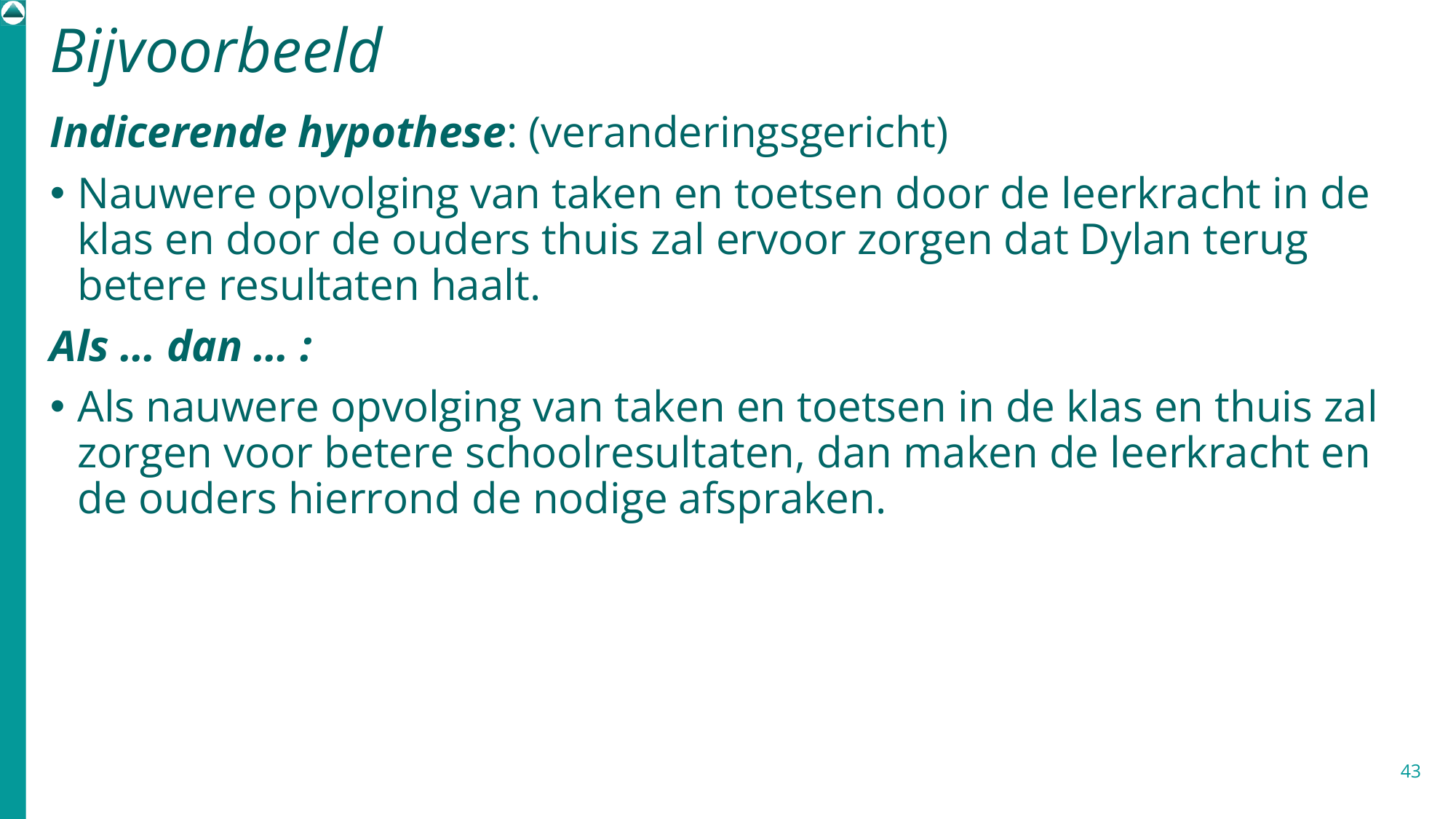

# Bijvoorbeeld
Indicerende hypothese: (veranderingsgericht)
Nauwere opvolging van taken en toetsen door de leerkracht in de klas en door de ouders thuis zal ervoor zorgen dat Dylan terug betere resultaten haalt.
Als … dan … :
Als nauwere opvolging van taken en toetsen in de klas en thuis zal zorgen voor betere schoolresultaten, dan maken de leerkracht en de ouders hierrond de nodige afspraken.
43